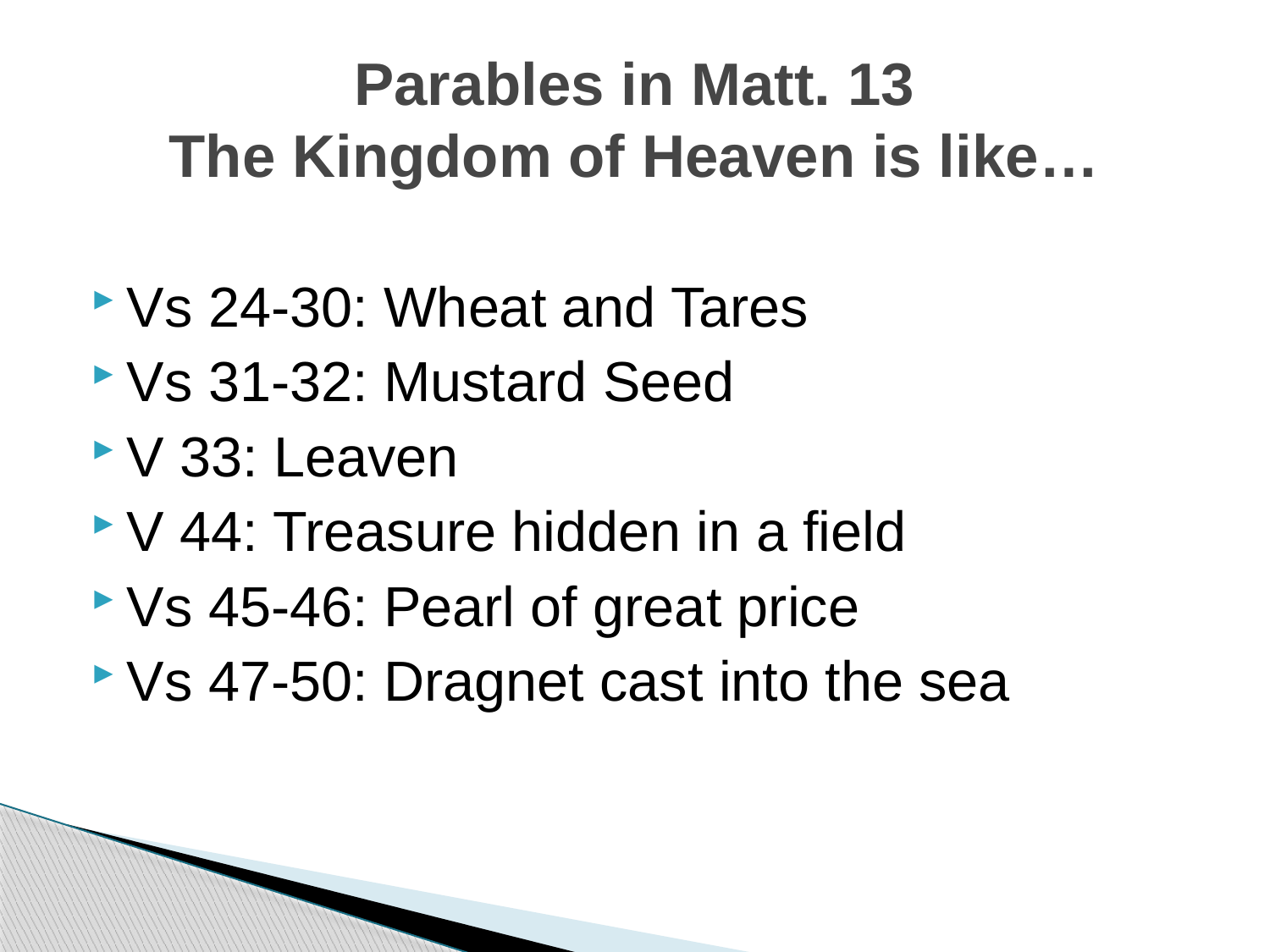

# Parables in Matt. 13 The Kingdom of Heaven is like…
Vs 24-30: Wheat and Tares
Vs 31-32: Mustard Seed
V 33: Leaven
V 44: Treasure hidden in a field
Vs 45-46: Pearl of great price
Vs 47-50: Dragnet cast into the sea